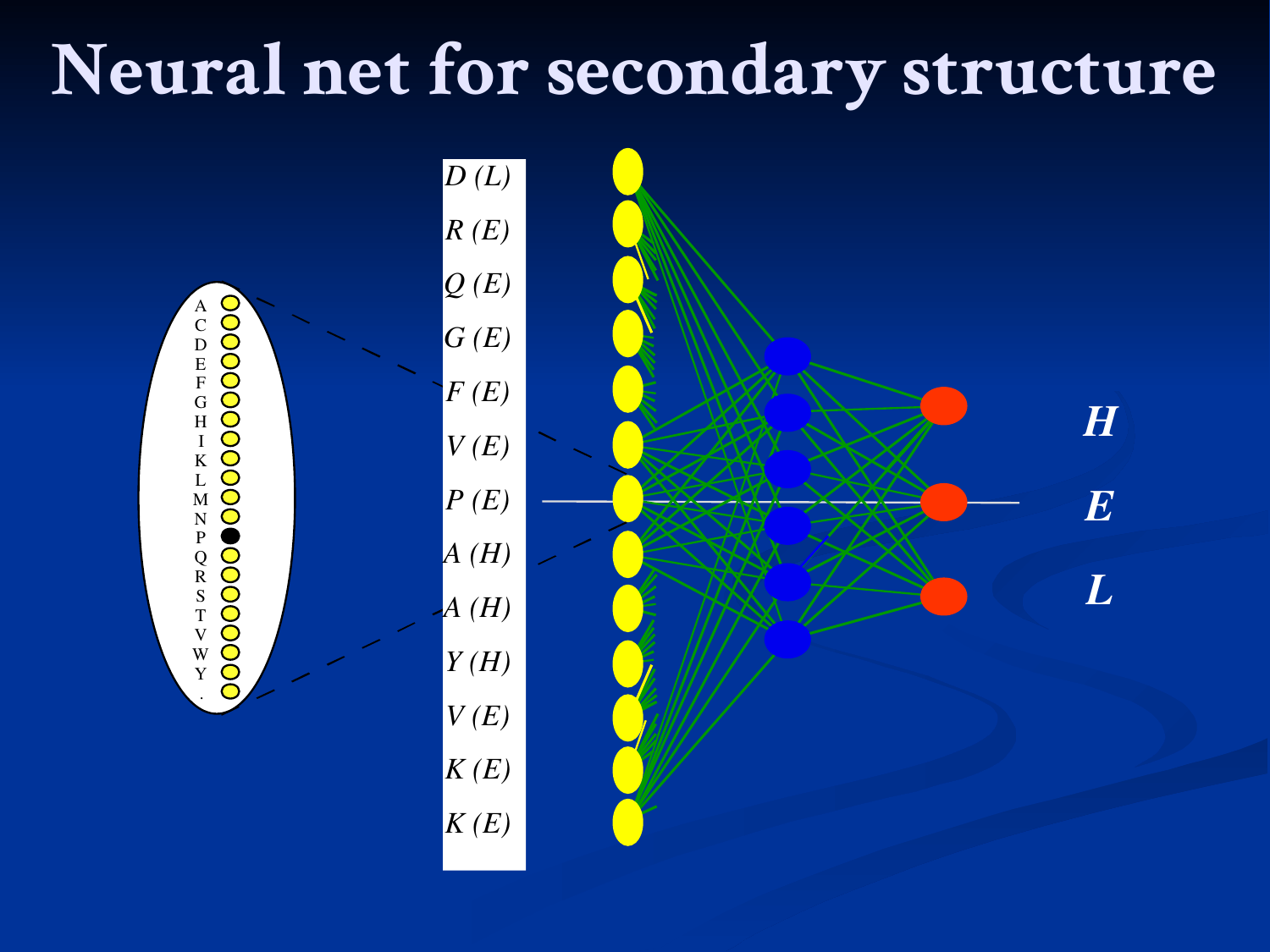

# Neural net for secondary structure

D (L)

R (E)

Q (E)

A

C

G (E)

D

E

F
F (E)

G
H

H

V (E)
I

K

L

E
P (E)

M

N

P
A (H)

Q

L
R

S

A (H)

T

V

Y (H)

W

Y

.

V (E)

K (E)

K (E)